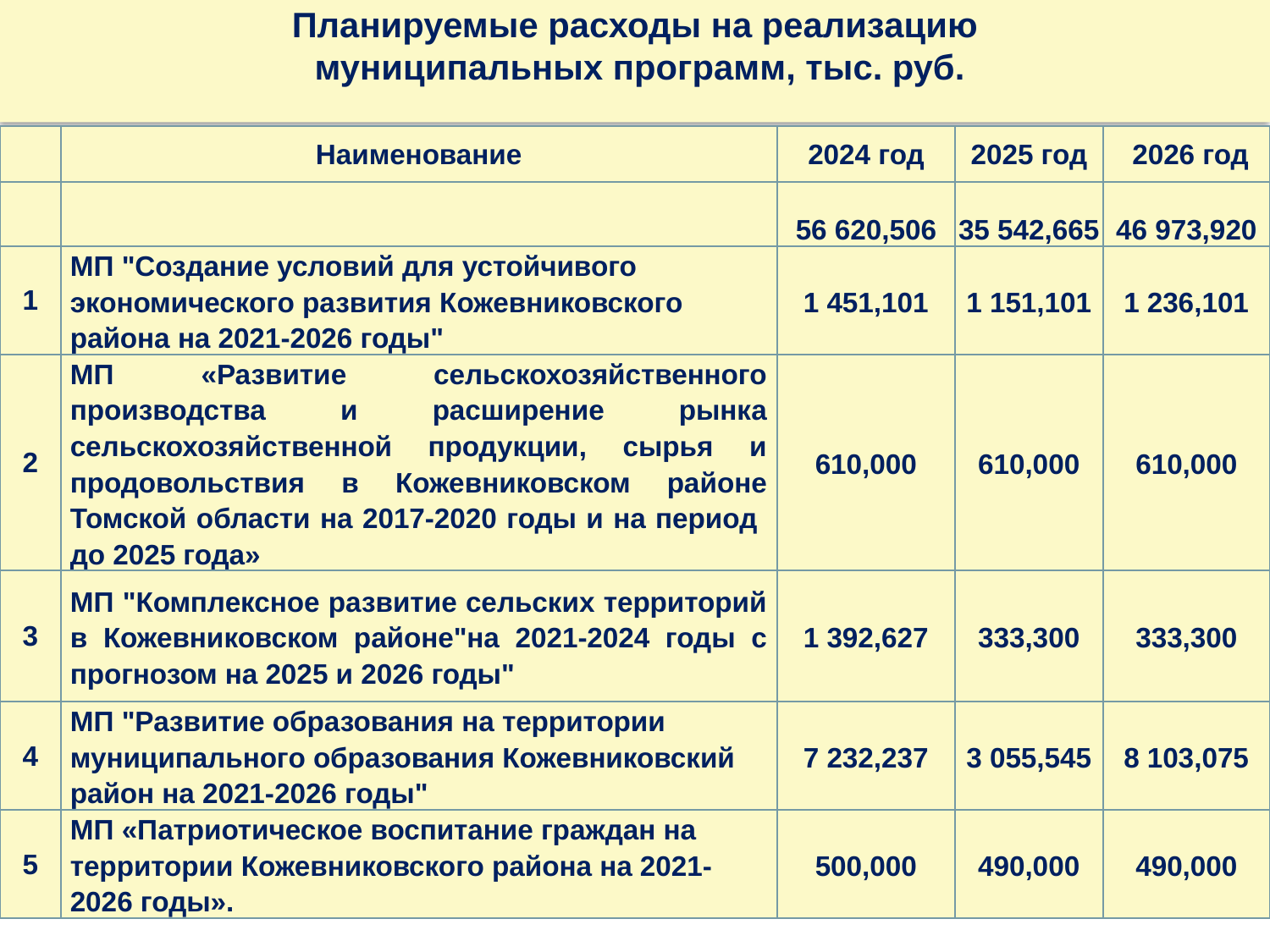

Планируемые расходы на реализацию
 муниципальных программ, тыс. руб.
|  | Наименование | 2024 год | 2025 год | 2026 год |
| --- | --- | --- | --- | --- |
|  |  | 56 620,506 | 35 542,665 | 46 973,920 |
| 1 | МП "Создание условий для устойчивого экономического развития Кожевниковского района на 2021-2026 годы" | 1 451,101 | 1 151,101 | 1 236,101 |
| 2 | МП «Развитие сельскохозяйственного производства и расширение рынка сельскохозяйственной продукции, сырья и продовольствия в Кожевниковском районе Томской области на 2017-2020 годы и на период до 2025 года» | 610,000 | 610,000 | 610,000 |
| 3 | МП "Комплексное развитие сельских территорий в Кожевниковском районе"на 2021-2024 годы с прогнозом на 2025 и 2026 годы" | 1 392,627 | 333,300 | 333,300 |
| 4 | МП "Развитие образования на территории муниципального образования Кожевниковский район на 2021-2026 годы" | 7 232,237 | 3 055,545 | 8 103,075 |
| 5 | МП «Патриотическое воспитание граждан на территории Кожевниковского района на 2021-2026 годы». | 500,000 | 490,000 | 490,000 |